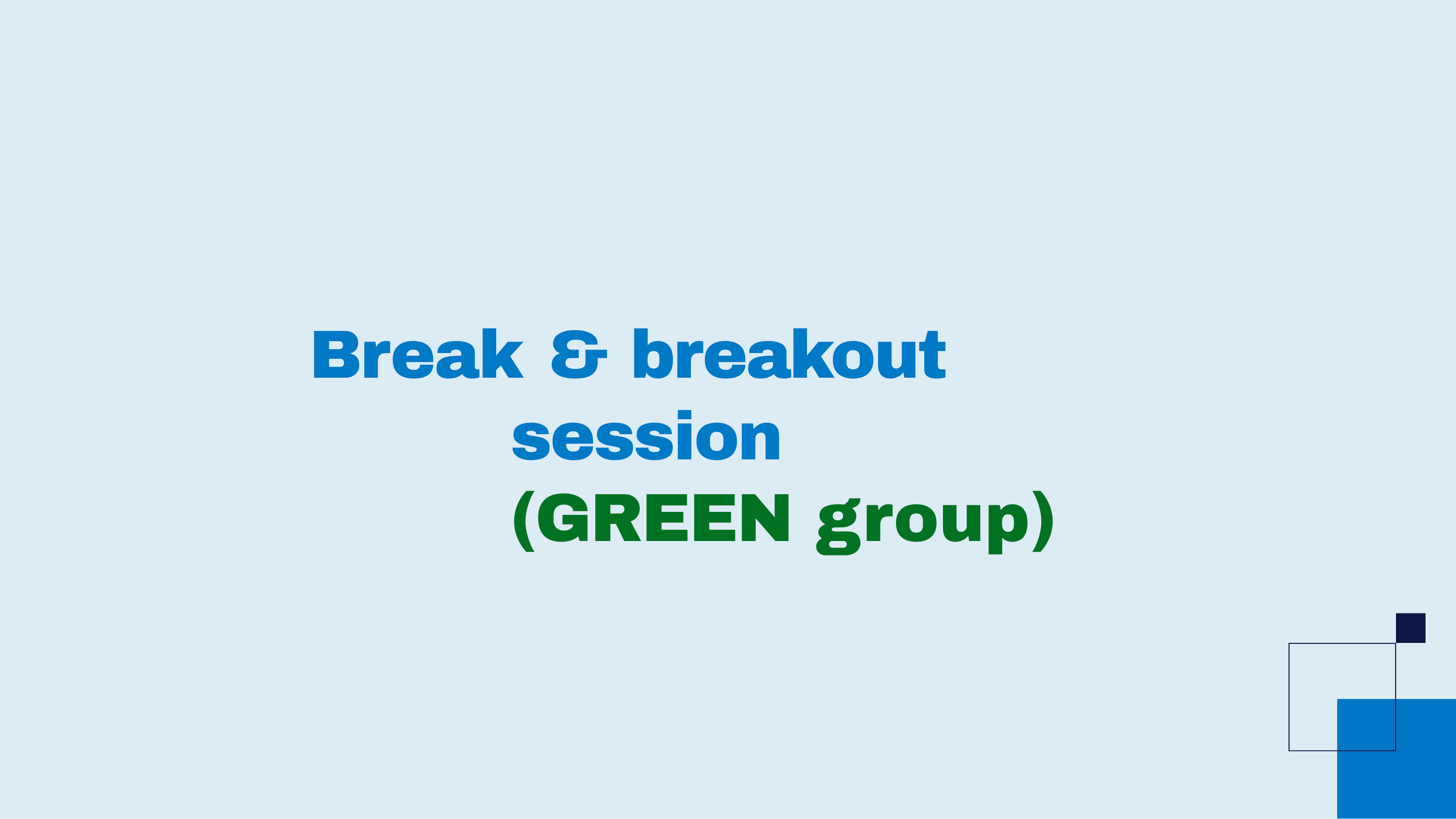

# Break & breakout session (GREEN group)